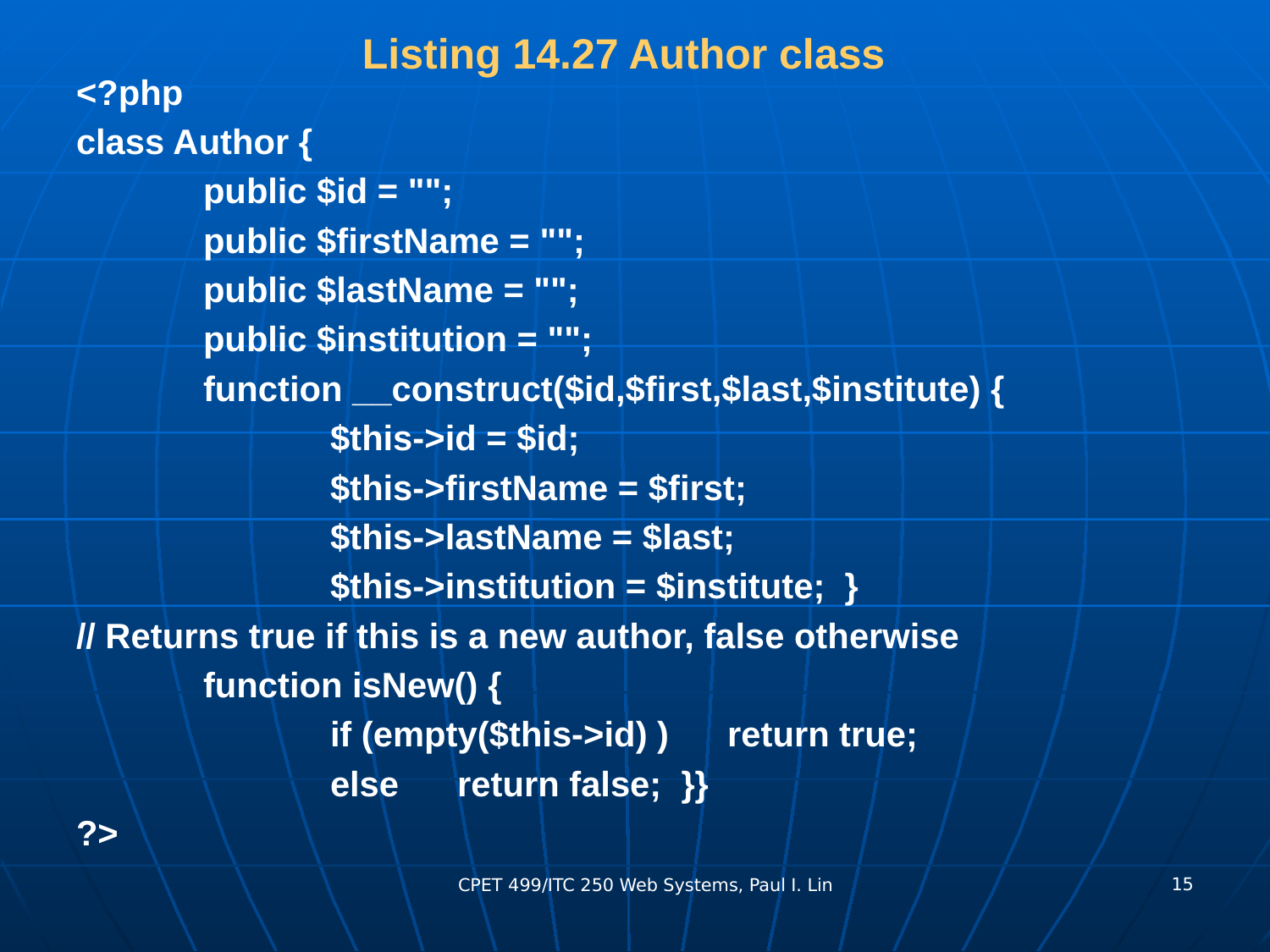

# Listing 14.27 Author class
<?php
class Author {
	public $id = "";
	public $firstName = "";
	public $lastName = "";
	public $institution = "";
	function __construct($id,$first,$last,$institute) {
		$this->id = $id;
		$this->firstName = $first;
		$this->lastName = $last;
		$this->institution = $institute;  }
// Returns true if this is a new author, false otherwise
	function isNew() {
		if (empty($this->id) )      return true;
		else      return false;  }}
?>
15
CPET 499/ITC 250 Web Systems, Paul I. Lin